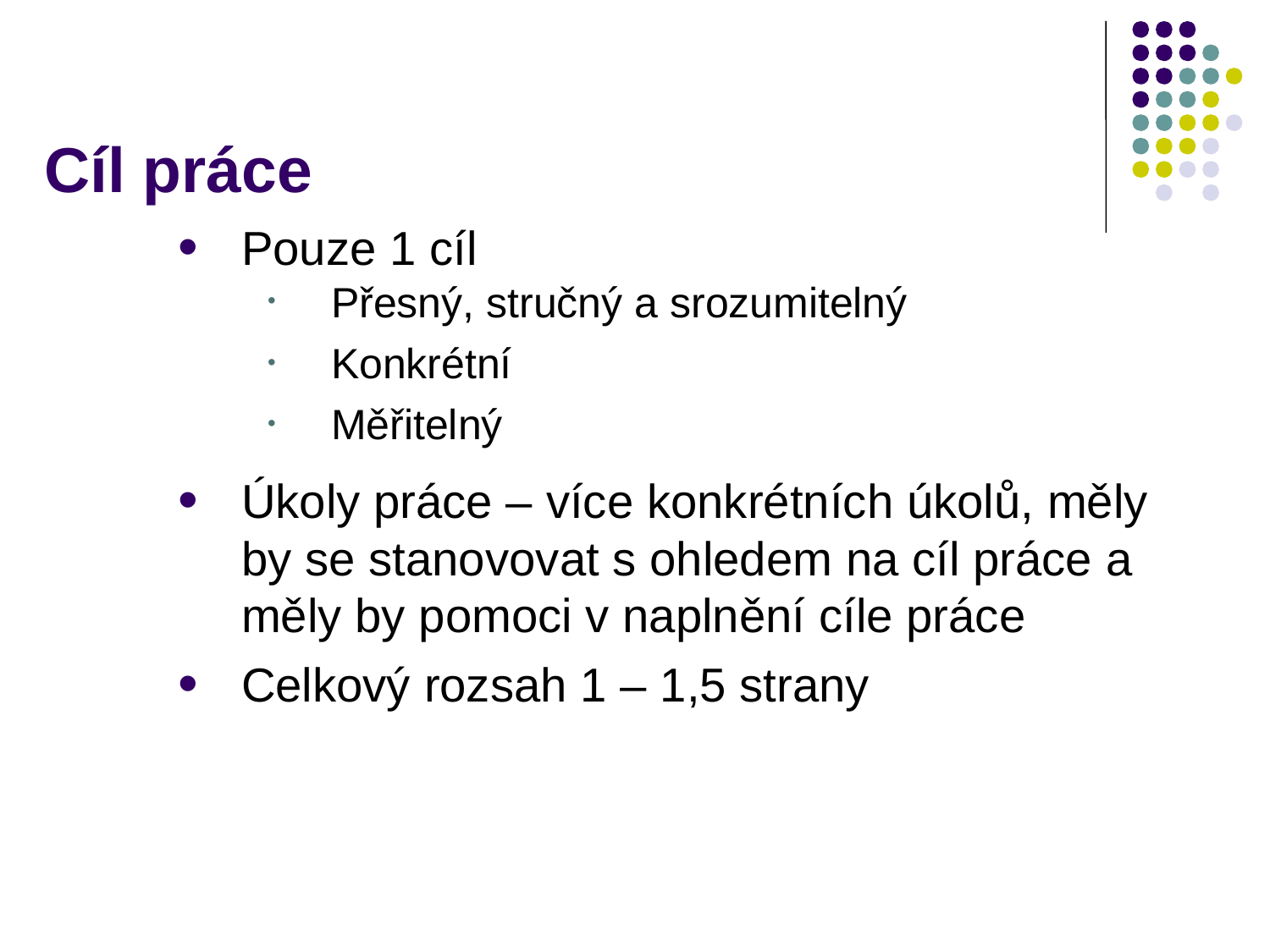

# Cíl práce
Pouze 1 cíl
Přesný, stručný a srozumitelný
Konkrétní
Měřitelný
Úkoly práce – více konkrétních úkolů, měly by se stanovovat s ohledem na cíl práce a měly by pomoci v naplnění cíle práce
Celkový rozsah 1 – 1,5 strany